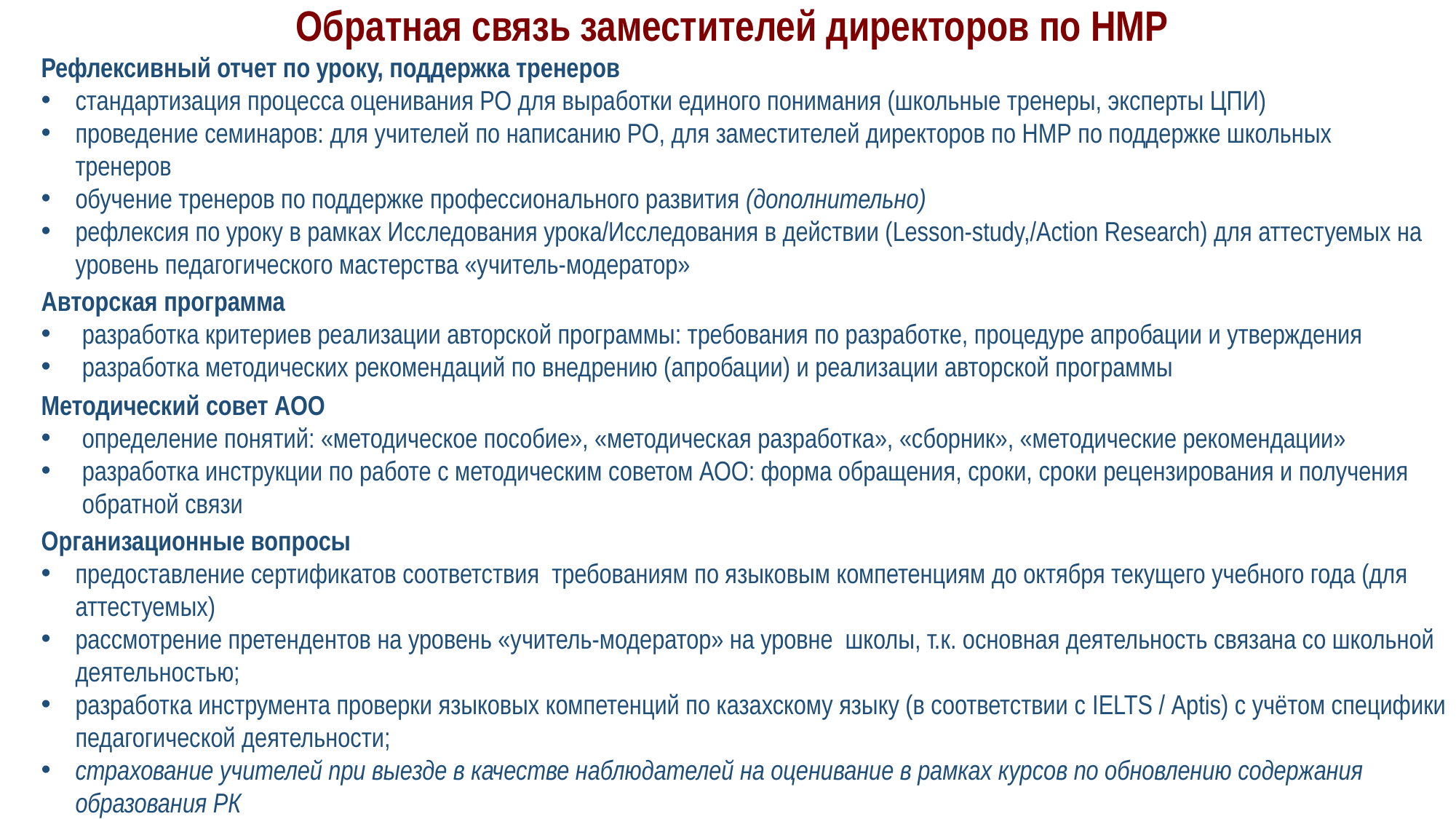

# Обратная связь заместителей директоров по НМР
Рефлексивный отчет по уроку, поддержка тренеров
стандартизация процесса оценивания РО для выработки единого понимания (школьные тренеры, эксперты ЦПИ)
проведение семинаров: для учителей по написанию РО, для заместителей директоров по НМР по поддержке школьных тренеров
обучение тренеров по поддержке профессионального развития (дополнительно)
рефлексия по уроку в рамках Исследования урока/Исследования в действии (Lesson-study,/Action Research) для аттестуемых на уровень педагогического мастерства «учитель-модератор»
Авторская программа
разработка критериев реализации авторской программы: требования по разработке, процедуре апробации и утверждения
разработка методических рекомендаций по внедрению (апробации) и реализации авторской программы
Методический совет АОО
определение понятий: «методическое пособие», «методическая разработка», «сборник», «методические рекомендации»
разработка инструкции по работе с методическим советом АОО: форма обращения, сроки, сроки рецензирования и получения обратной связи
Организационные вопросы
предоставление сертификатов соответствия  требованиям по языковым компетенциям до октября текущего учебного года (для аттестуемых)
рассмотрение претендентов на уровень «учитель-модератор» на уровне  школы, т.к. основная деятельность связана со школьной деятельностью;
разработка инструмента проверки языковых компетенций по казахскому языку (в соответствии с IELTS / Aptis) с учётом специфики педагогической деятельности;
страхование учителей при выезде в качестве наблюдателей на оценивание в рамках курсов по обновлению содержания образования РК